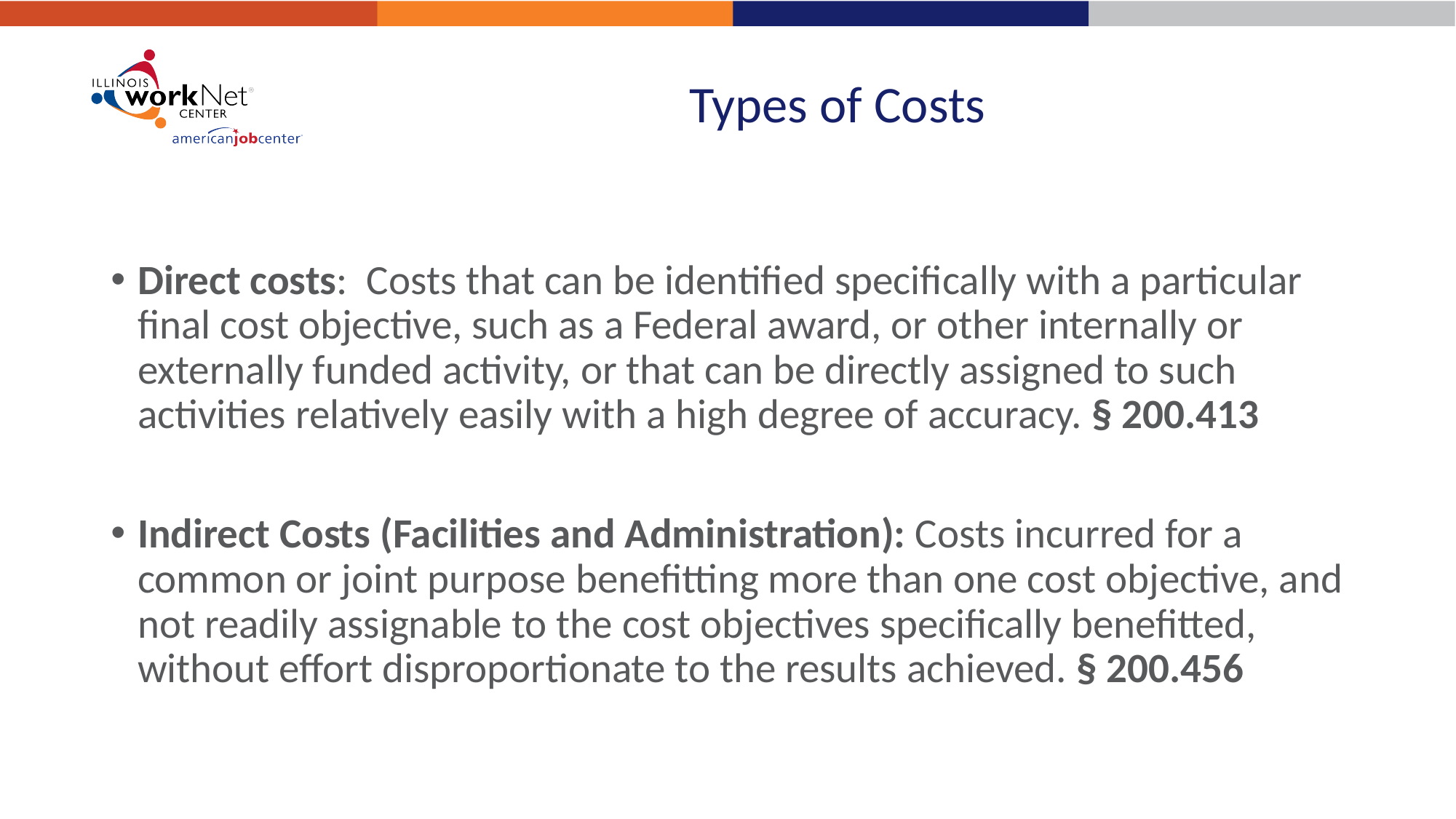

# Types of Costs
Direct costs:  Costs that can be identified specifically with a particular final cost objective, such as a Federal award, or other internally or externally funded activity, or that can be directly assigned to such activities relatively easily with a high degree of accuracy. § 200.413

Indirect Costs (Facilities and Administration): Costs incurred for a common or joint purpose benefitting more than one cost objective, and not readily assignable to the cost objectives specifically benefitted, without effort disproportionate to the results achieved. § 200.456